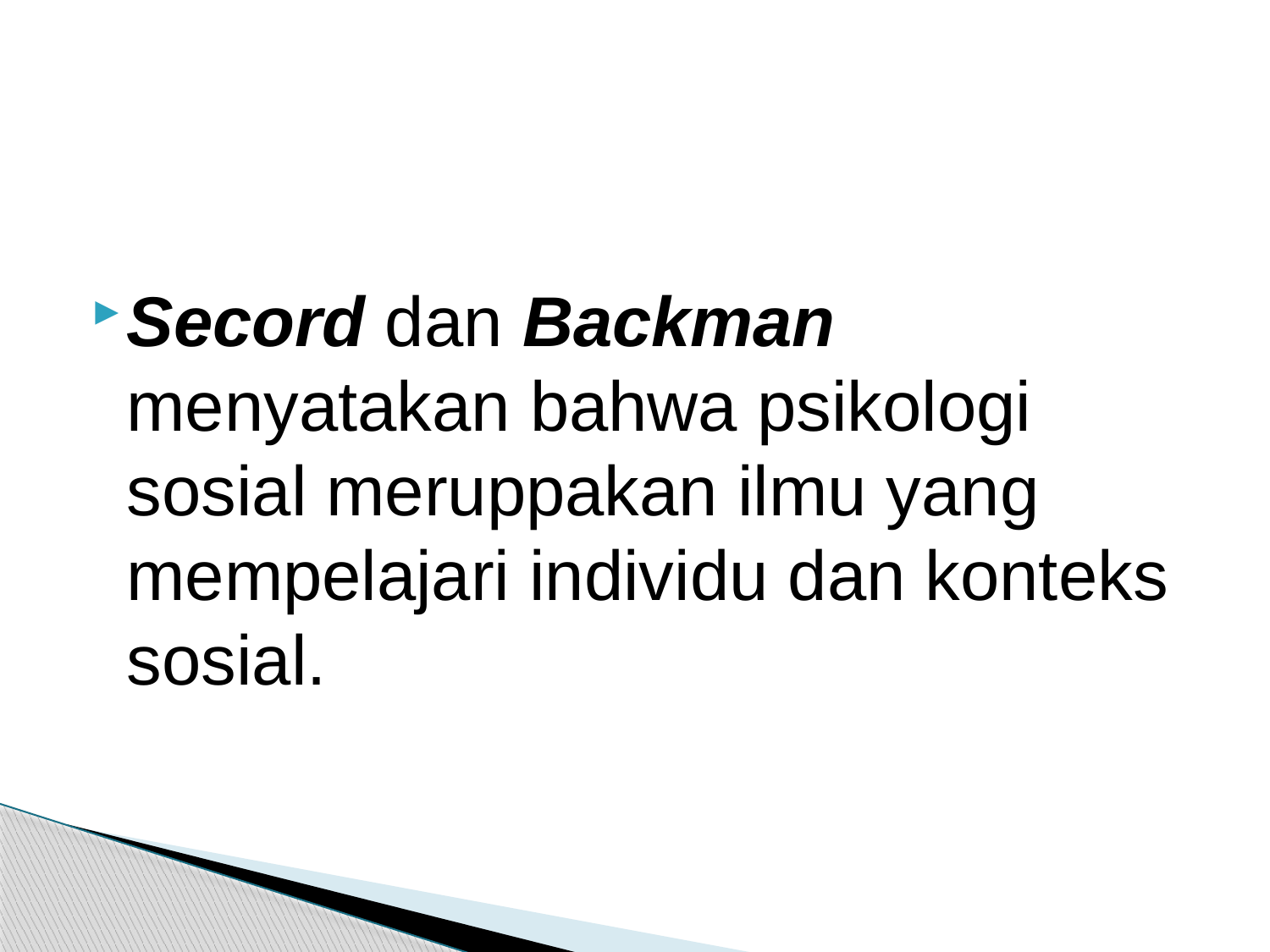

#

Secord dan Backman menyatakan bahwa psikologi sosial meruppakan ilmu yang mempelajari individu dan konteks sosial.